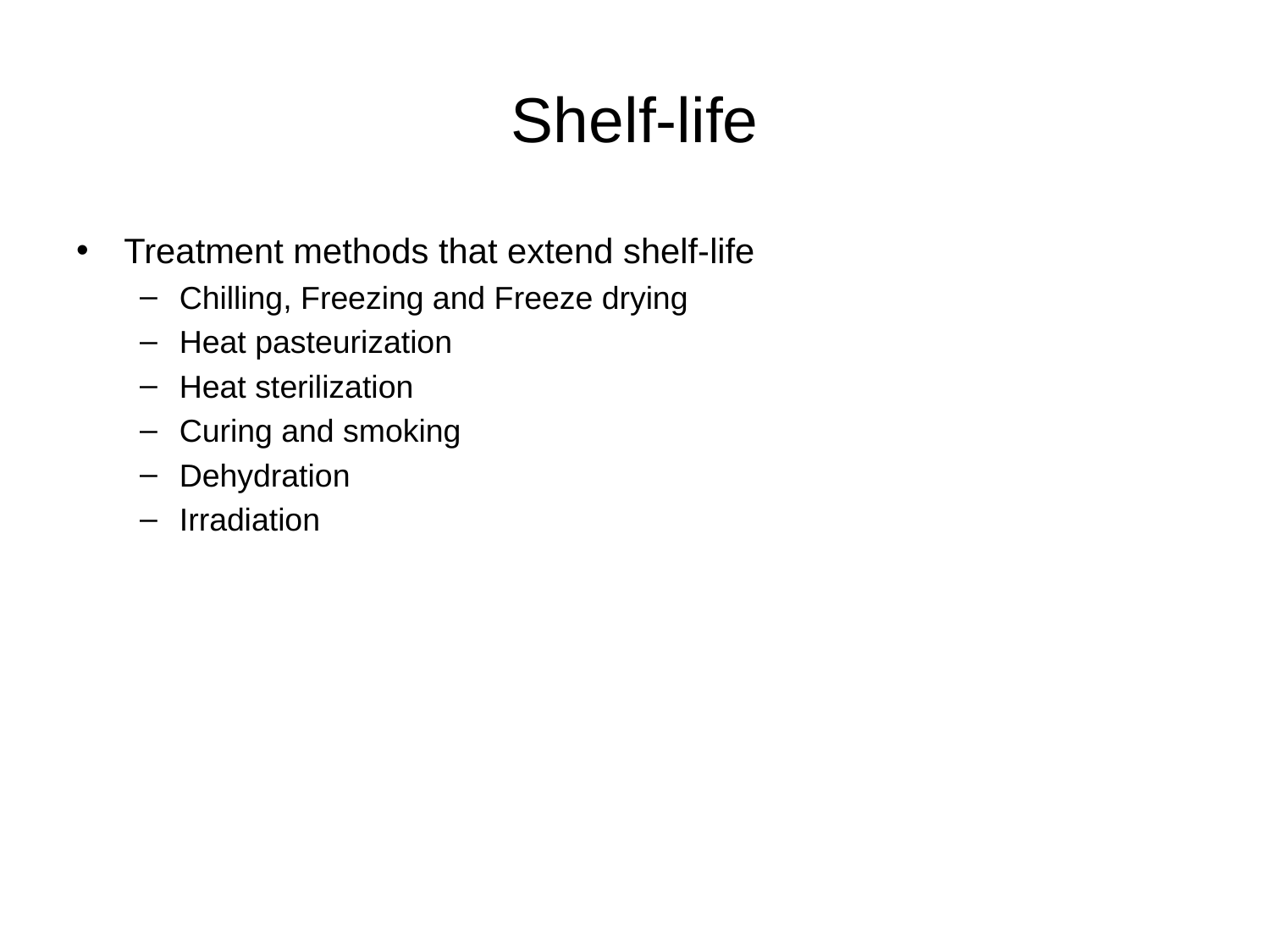

# Shelf-life
Treatment methods that extend shelf-life
Chilling, Freezing and Freeze drying
Heat pasteurization
Heat sterilization
Curing and smoking
Dehydration
Irradiation